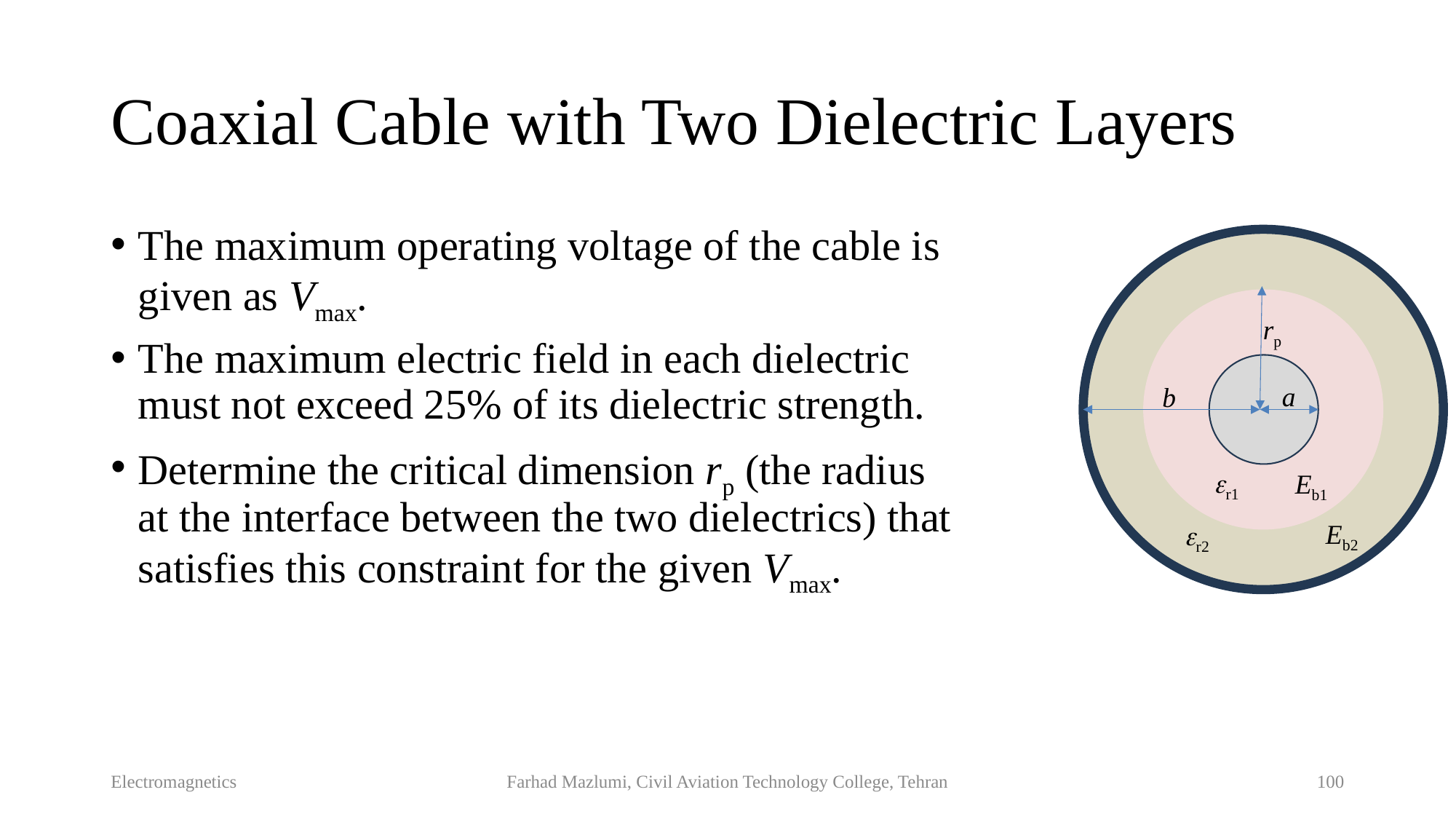

# Coaxial Cable with Two Dielectric Layers
The maximum operating voltage of the cable is given as Vmax​.
The maximum electric field in each dielectric must not exceed 25% of its dielectric strength.
Determine the critical dimension rp​ (the radius at the interface between the two dielectrics) that satisfies this constraint for the given Vmax​.

rp

a
b
 εr1
 Eb1
 Eb2
 εr2
Electromagnetics
Farhad Mazlumi, Civil Aviation Technology College, Tehran
100